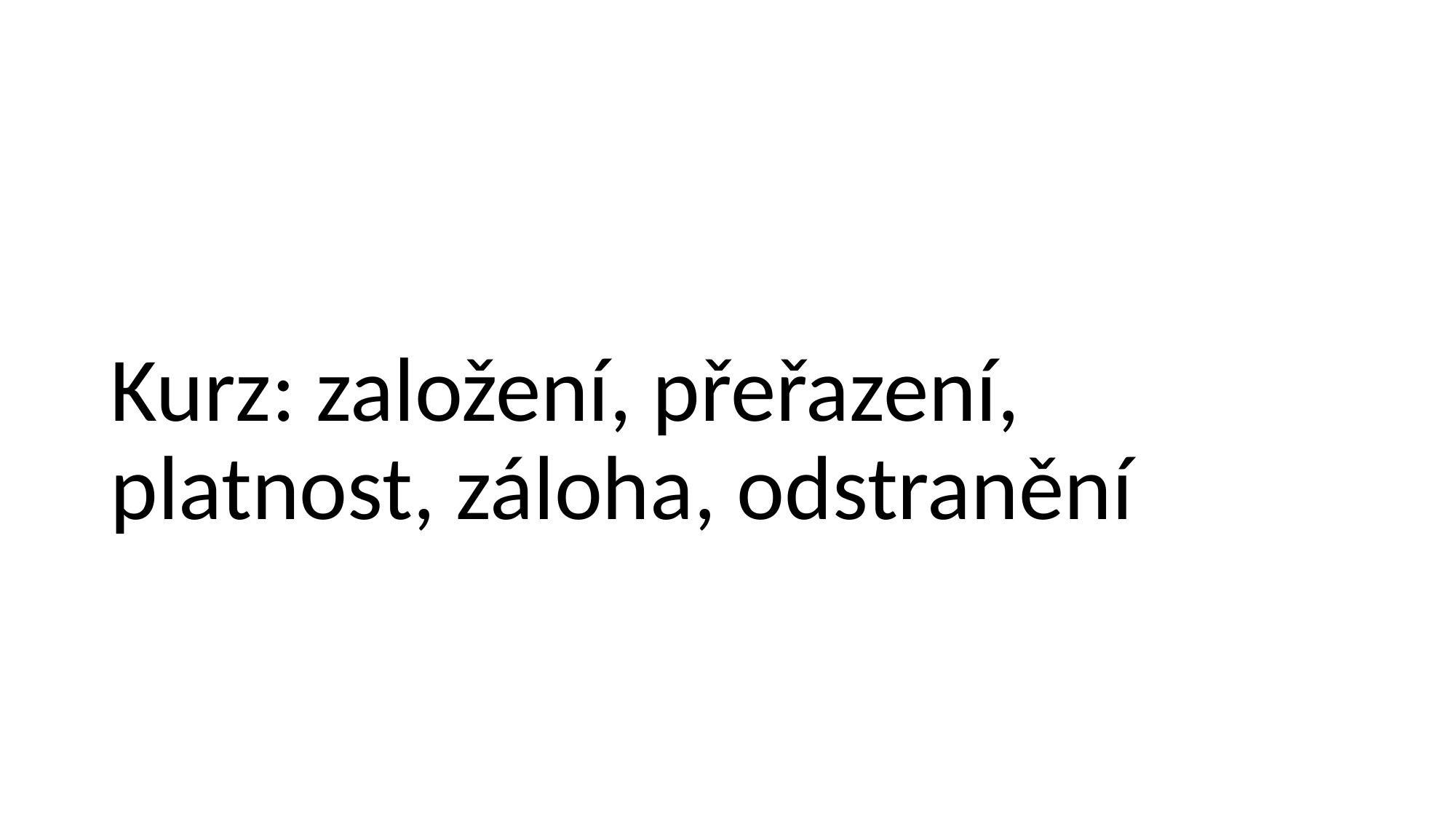

# Kurz: založení, přeřazení, platnost, záloha, odstranění